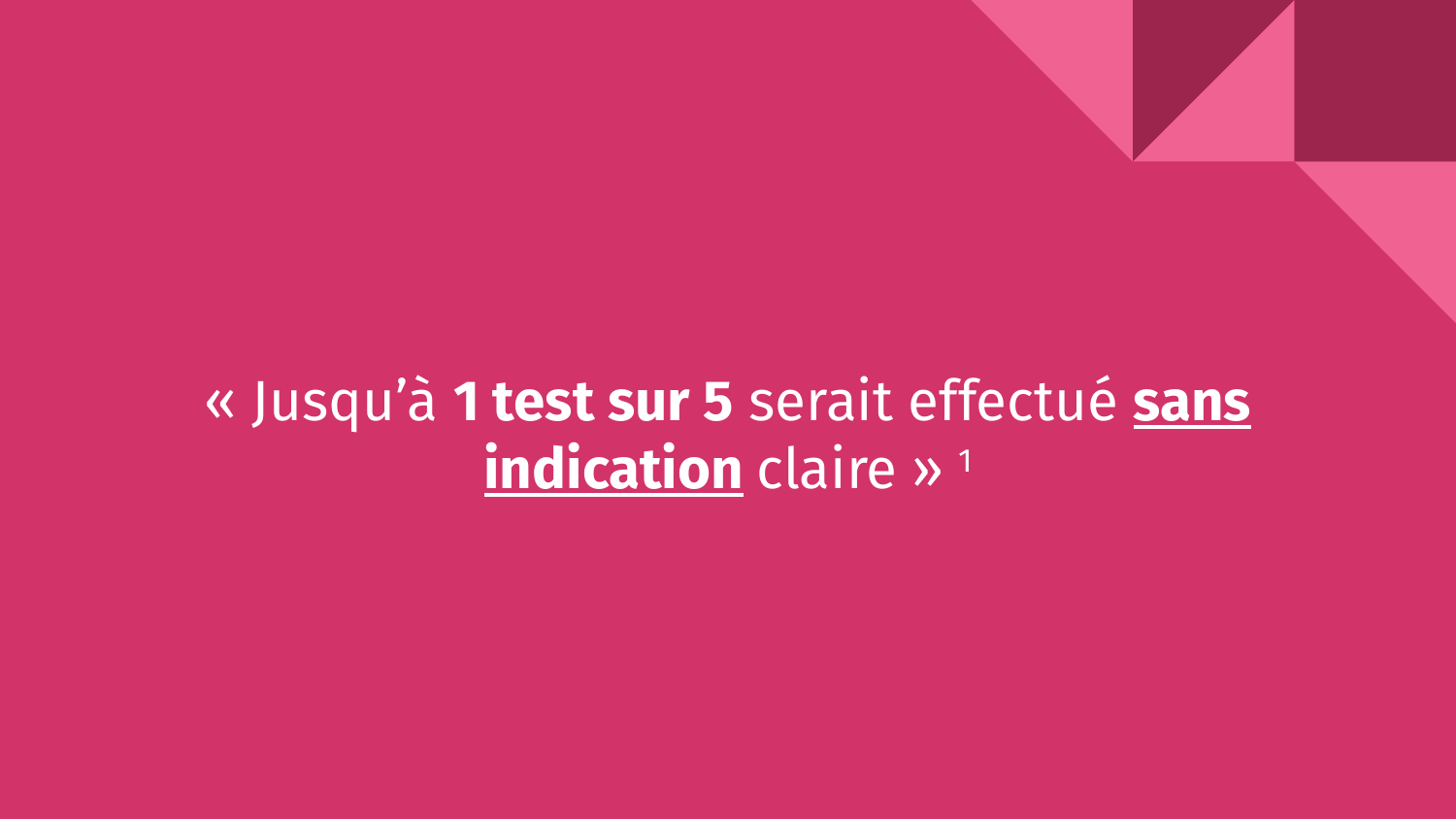

# « Jusqu’à 1 test sur 5 serait effectué sans indication claire » 1